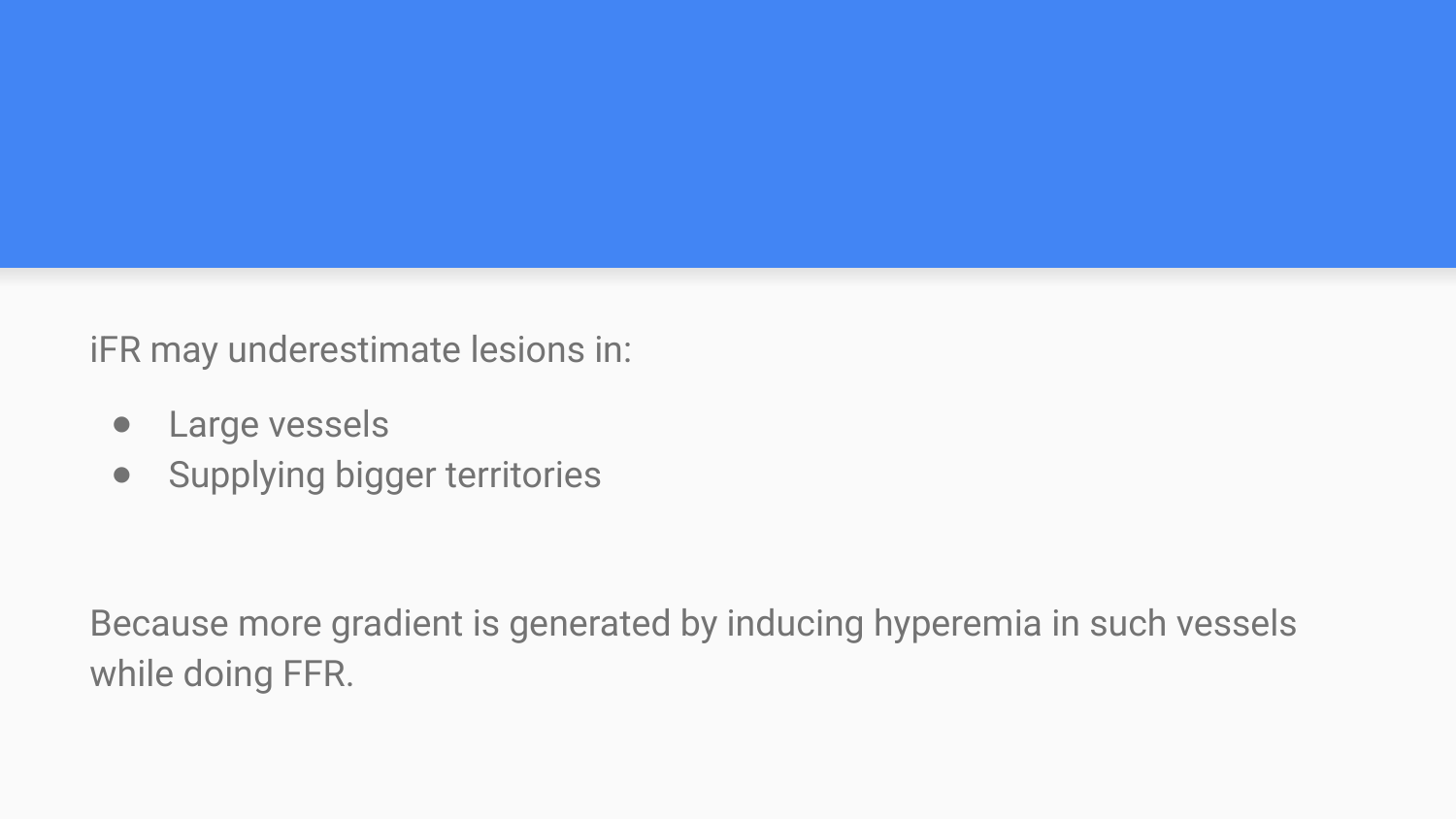

#
iFR may underestimate lesions in:
Large vessels
Supplying bigger territories

Because more gradient is generated by inducing hyperemia in such vessels while doing FFR.